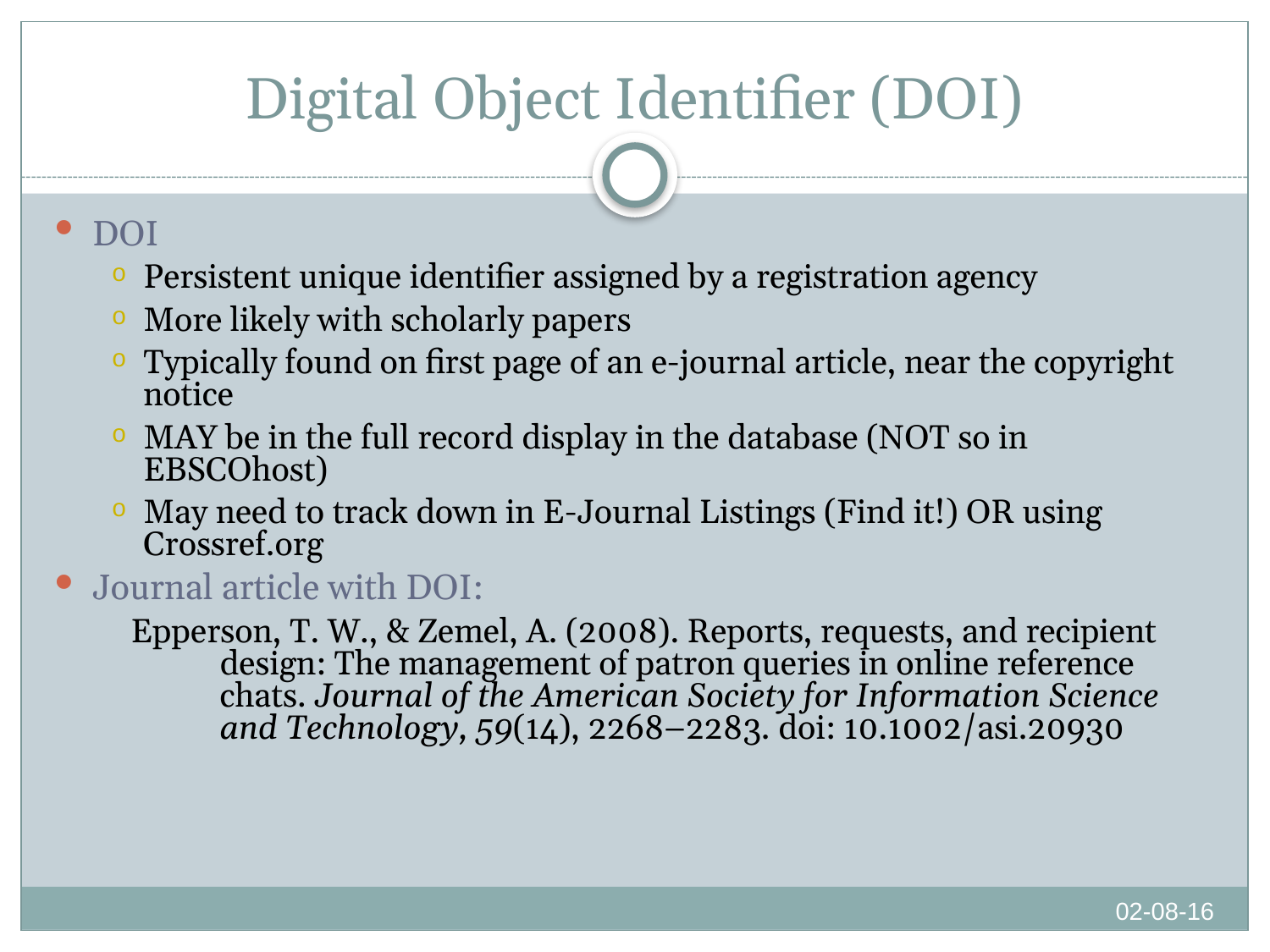

# Digital Object Identifier (DOI)
DOI
Persistent unique identifier assigned by a registration agency
More likely with scholarly papers
Typically found on first page of an e-journal article, near the copyright notice
MAY be in the full record display in the database (NOT so in EBSCOhost)
May need to track down in E-Journal Listings (Find it!) OR using Crossref.org
Journal article with DOI:
Epperson, T. W., & Zemel, A. (2008). Reports, requests, and recipient design: The management of patron queries in online reference chats. Journal of the American Society for Information Science and Technology, 59(14), 2268–2283. doi: 10.1002/asi.20930

02-08-16